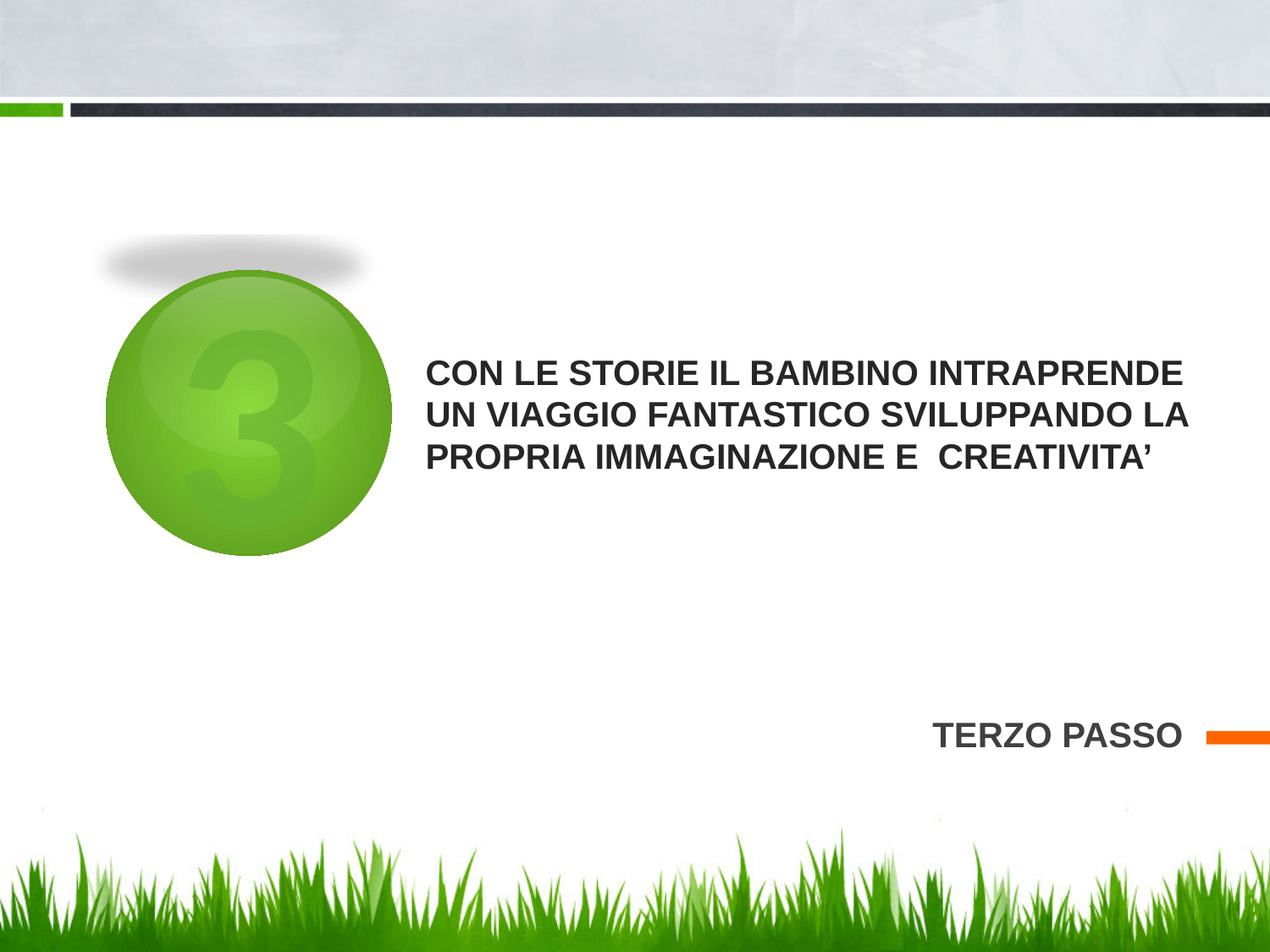

3

# CON LE STORIE IL BAMBINO INTRAPRENDE UN VIAGGIO FANTASTICO SVILUPPANDO LA PROPRIA IMMAGINAZIONE E  CREATIVITA’

TERZO PASSO